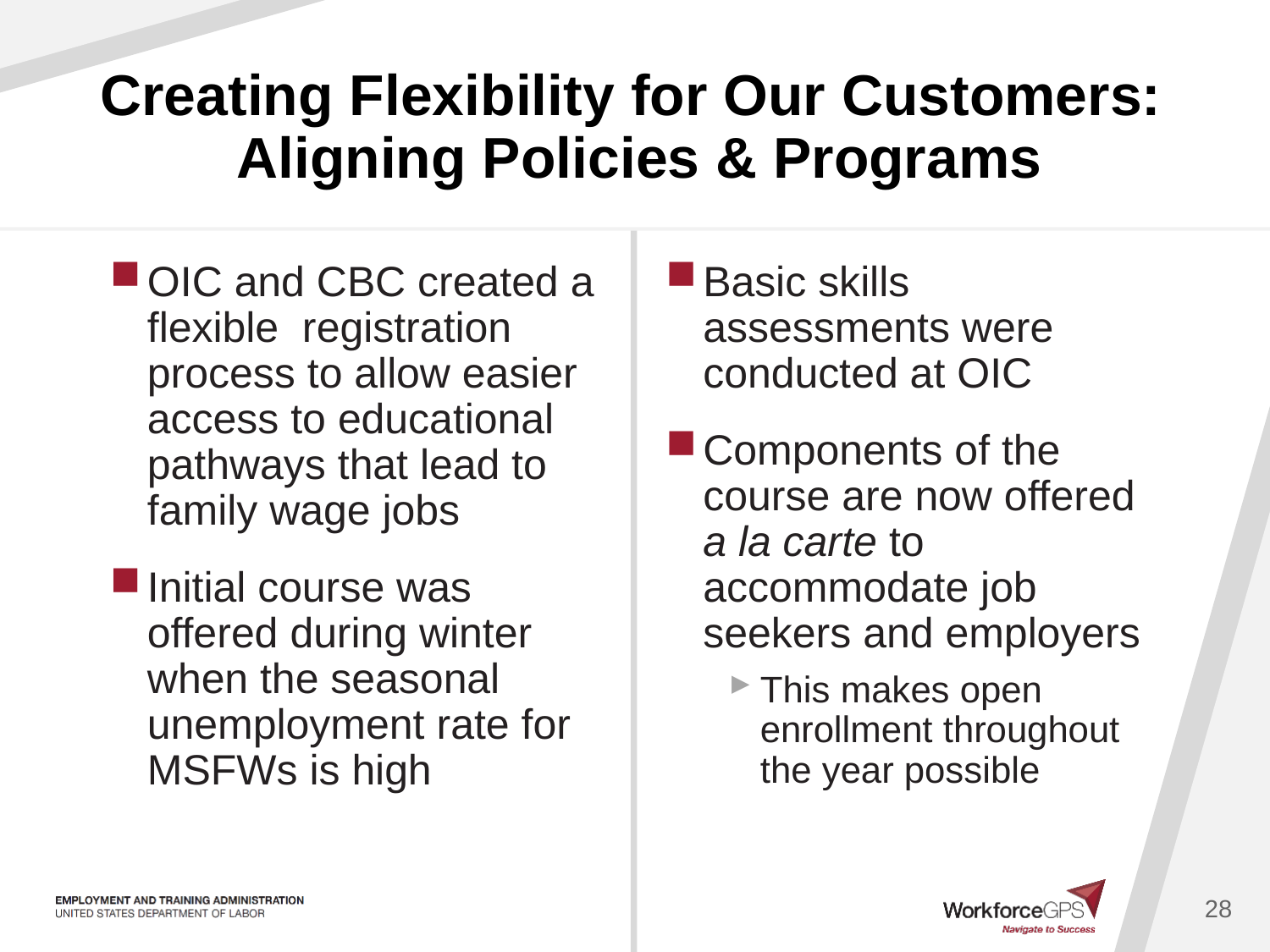

# Creating Flexibility for Our Customers: Aligning Policies & Programs
OIC and CBC created a flexible  registration process to allow easier access to educational pathways that lead to family wage jobs
Initial course was offered during winter when the seasonal unemployment rate for MSFWs is high

Basic skills assessments were conducted at OIC
Components of the course are now offered a la carte to accommodate job seekers and employers
This makes open enrollment throughout the year possible
28